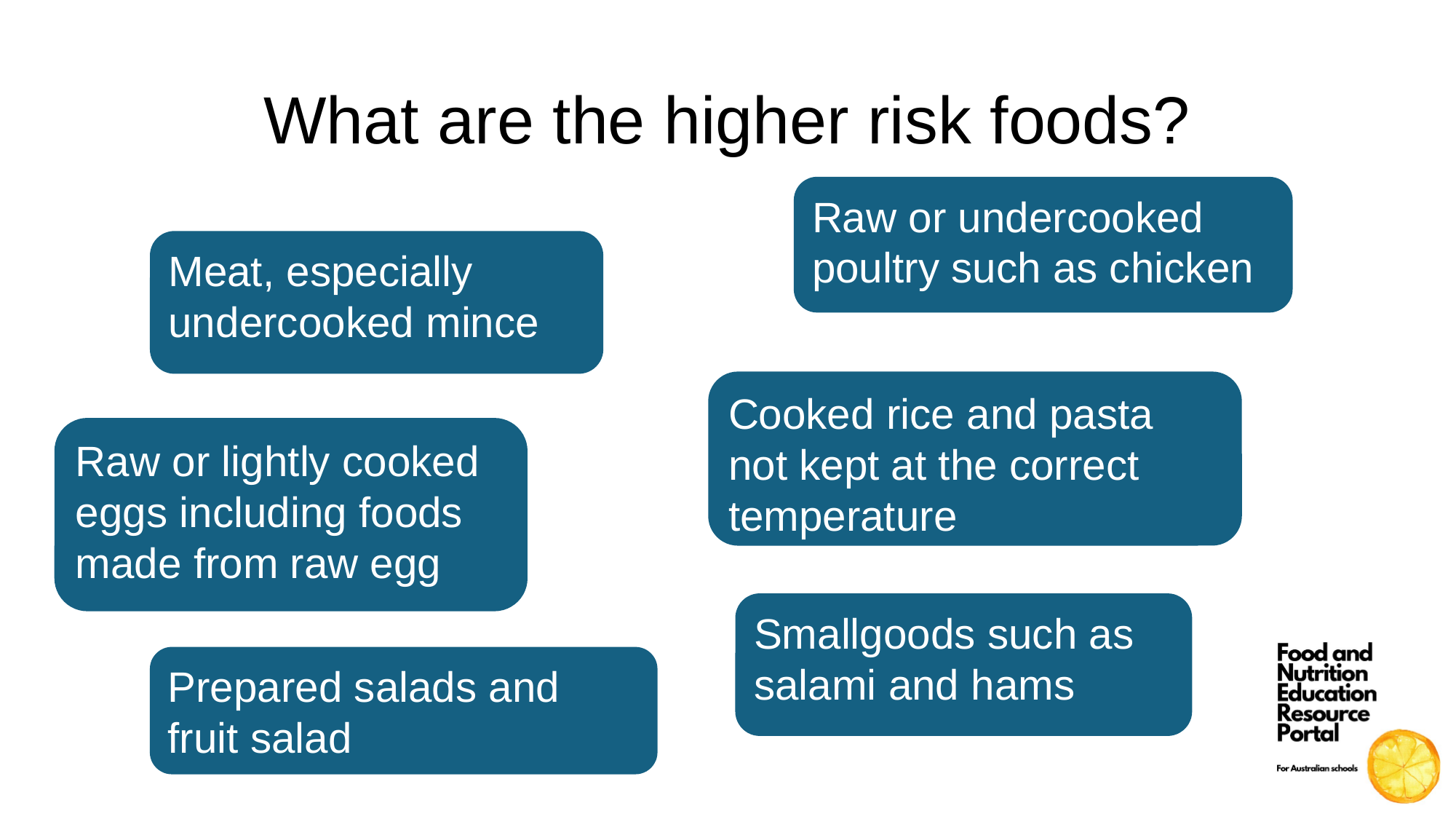

What are the higher risk foods?
Raw or undercooked poultry such as chicken
Meat, especially undercooked mince
Cooked rice and pasta not kept at the correct temperature
Raw or lightly cooked eggs including foods made from raw egg
Smallgoods such as salami and hams
Prepared salads and fruit salad